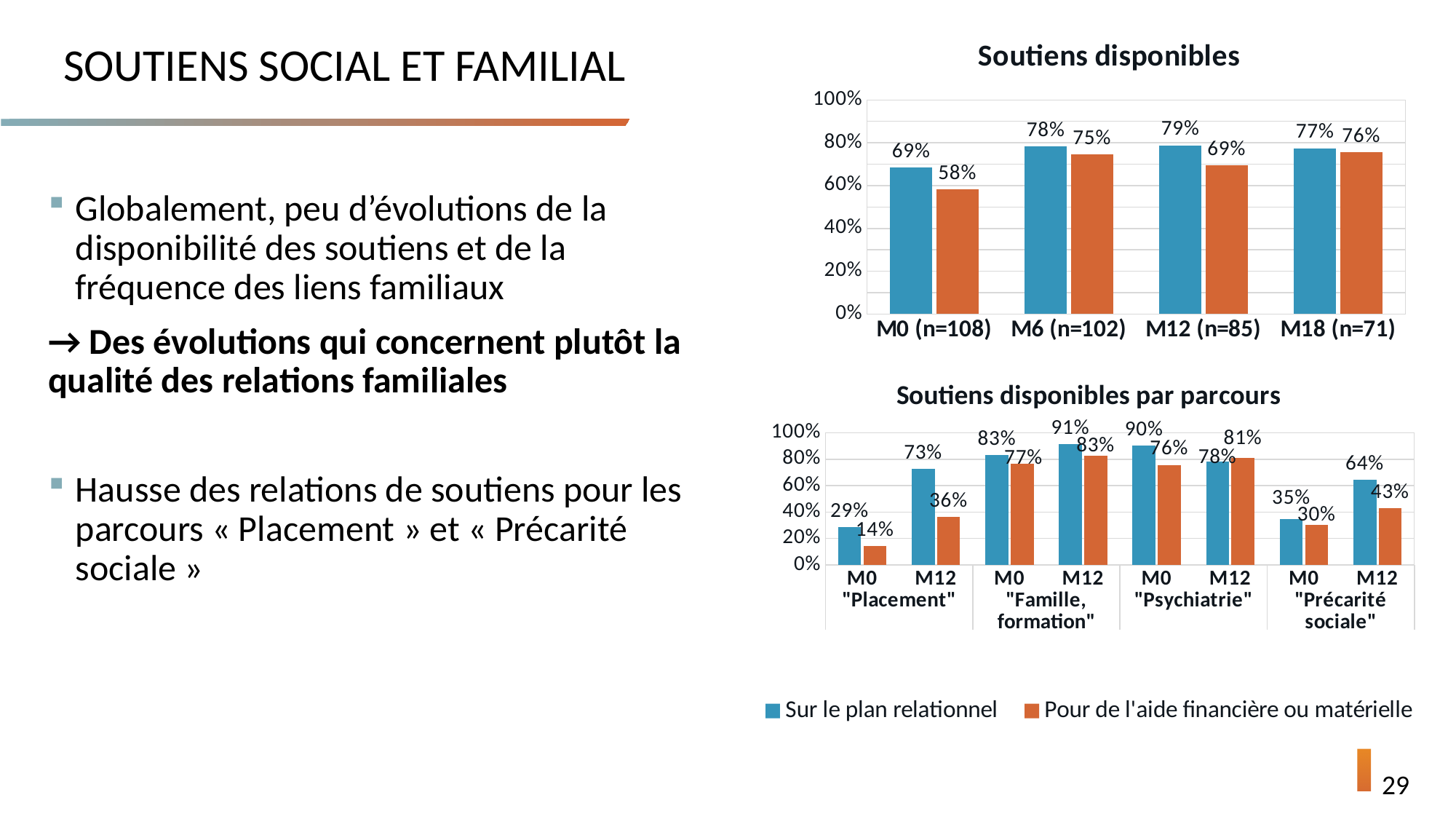

# Soutiens social et familial

### Chart: Soutiens disponibles

| Category | Sur le plan relationnel | Pour de l'aide financière ou matérielle |
|---|---|---|
| M0 (n=108) | 68.52 | 58.33 |
| M6 (n=102) | 78.43 | 74.51 |
| M12 (n=85) | 78.82 | 69.41 |
| M18 (n=71) | 77.46 | 75.71 |
Globalement, peu d’évolutions de la disponibilité des soutiens et de la fréquence des liens familiaux
→ Des évolutions qui concernent plutôt la qualité des relations familiales

Hausse des relations de soutiens pour les parcours « Placement » et « Précarité sociale »

### Chart: Soutiens disponibles par parcours

| Category | Sur le plan relationnel | Pour de l'aide financière ou matérielle |
|---|---|---|
| M0 | 28.57 | 14.29 |
| M12 | 72.73 | 36.36 |
| M0 | 83.33 | 76.67 |
| M12 | 91.3 | 82.61 |
| M0 | 90.24 | 75.61 |
| M12 | 78.38 | 81.08 |
| M0 | 34.78 | 30.43 |
| M12 | 64.29 | 42.86 |
14/03/2023
29